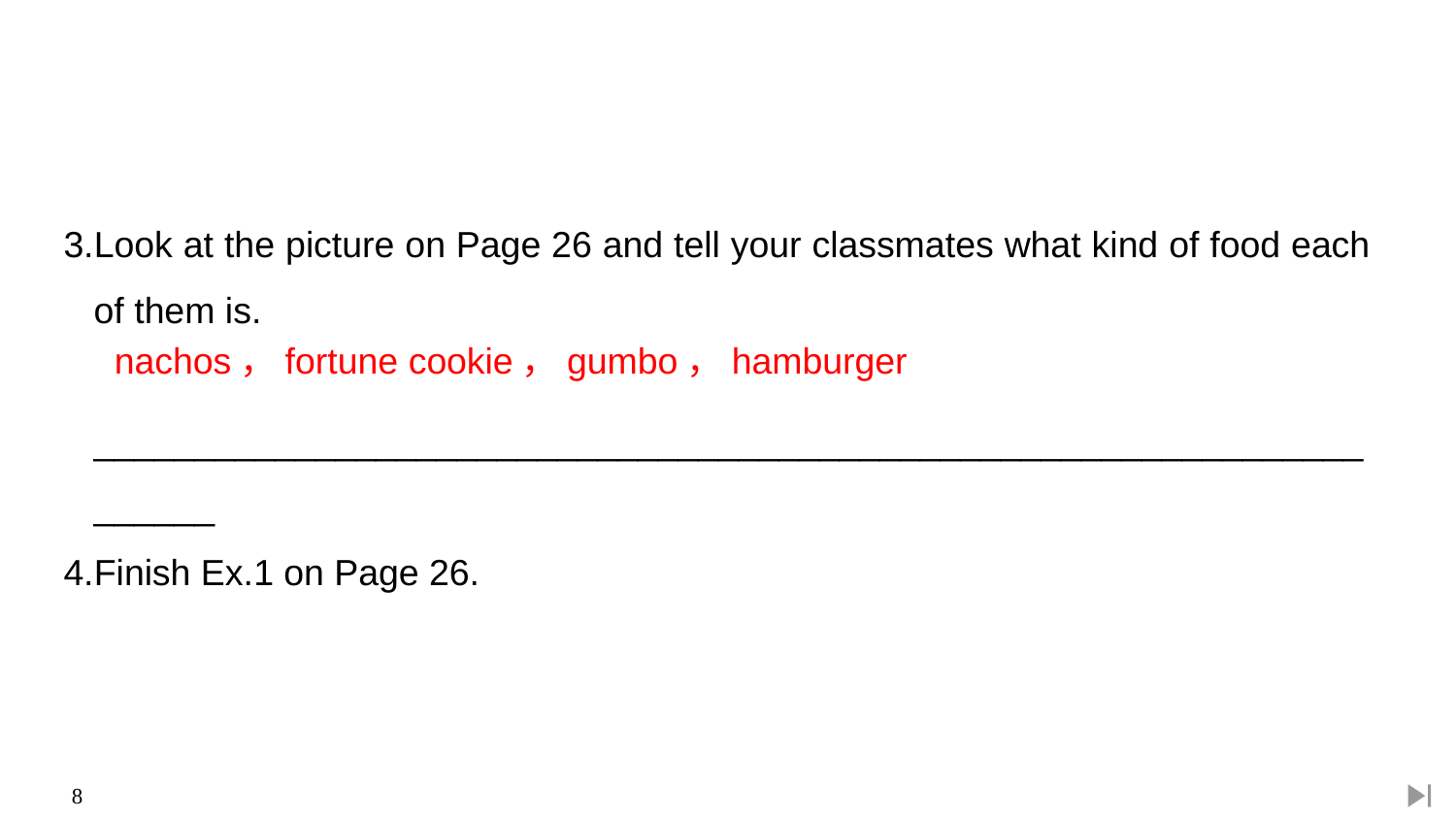

3.Look at the picture on Page 26 and tell your classmates what kind of food each of them is.
 	_____________________________________________________________________
4.Finish Ex.1 on Page 26.
nachos，fortune cookie，gumbo，hamburger